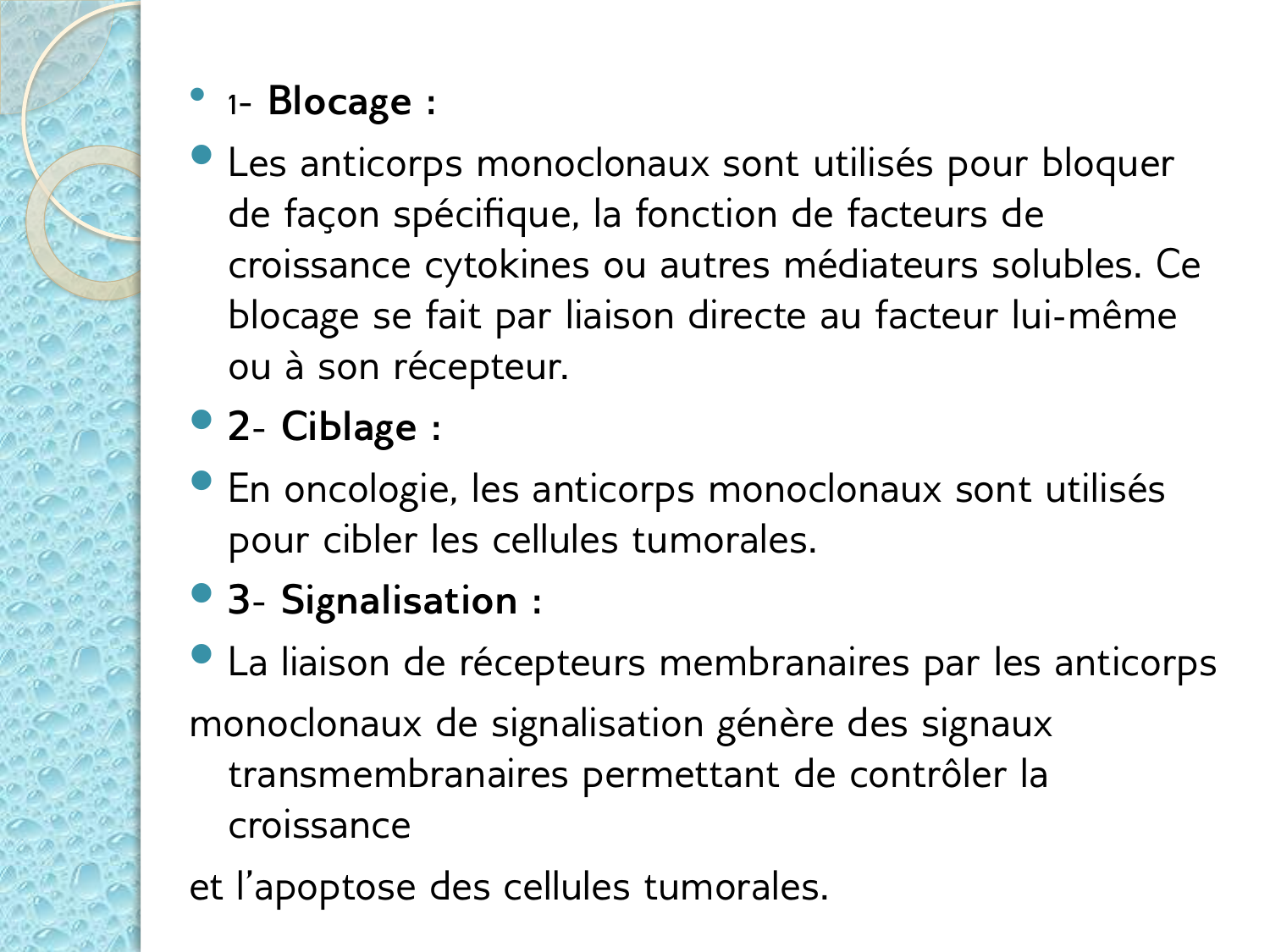

#
1- Blocage :
Les anticorps monoclonaux sont utilisés pour bloquer de façon spécifique, la fonction de facteurs de croissance cytokines ou autres médiateurs solubles. Ce blocage se fait par liaison directe au facteur lui-même ou à son récepteur.
2- Ciblage :
En oncologie, les anticorps monoclonaux sont utilisés pour cibler les cellules tumorales.
3- Signalisation :
La liaison de récepteurs membranaires par les anticorps
monoclonaux de signalisation génère des signaux transmembranaires permettant de contrôler la croissance
et l’apoptose des cellules tumorales.